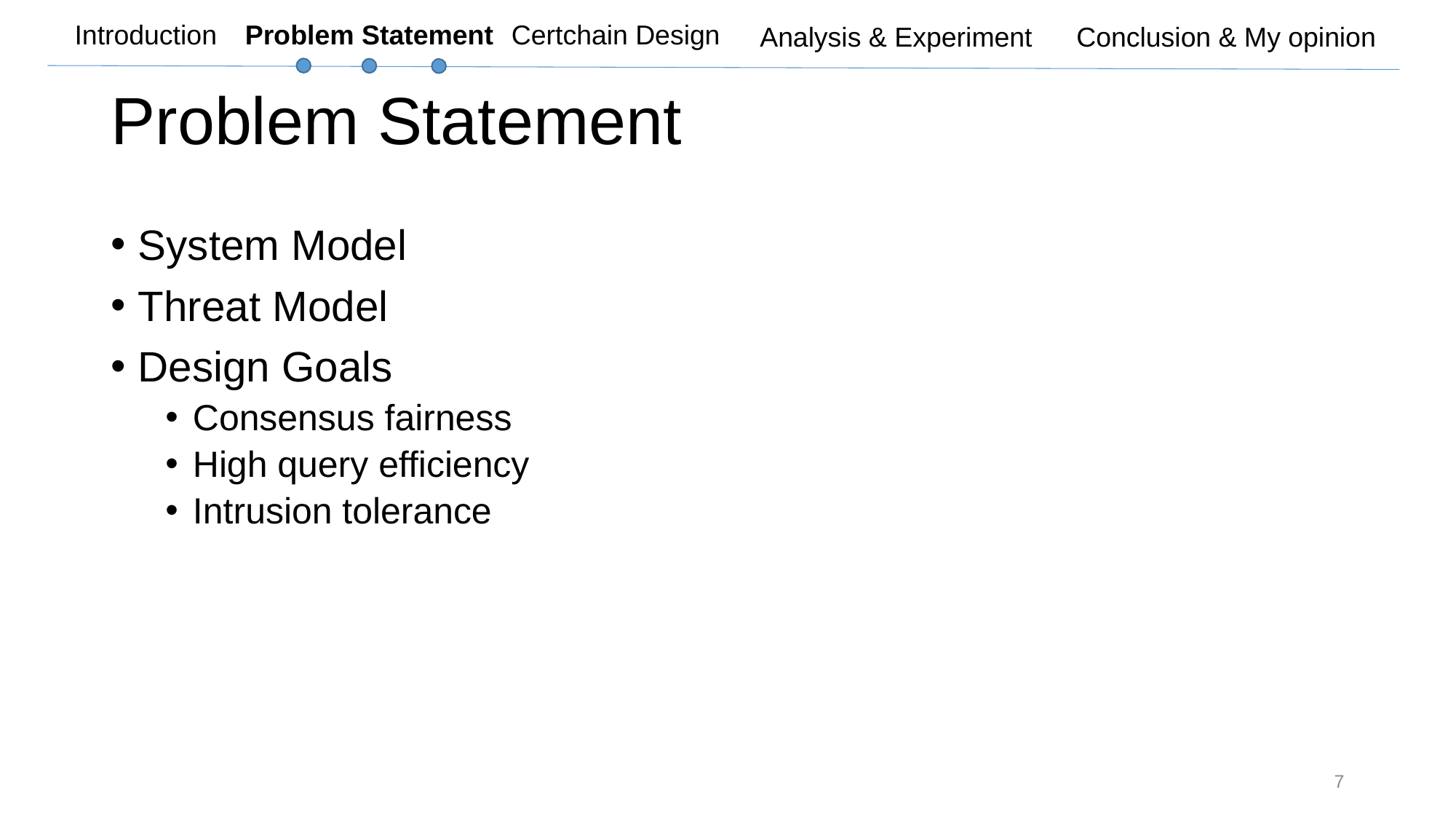

Introduction
Problem Statement
Certchain Design
Analysis & Experiment
Conclusion & My opinion
# Problem Statement

System Model
Threat Model
Design Goals
Consensus fairness
High query efficiency
Intrusion tolerance

7